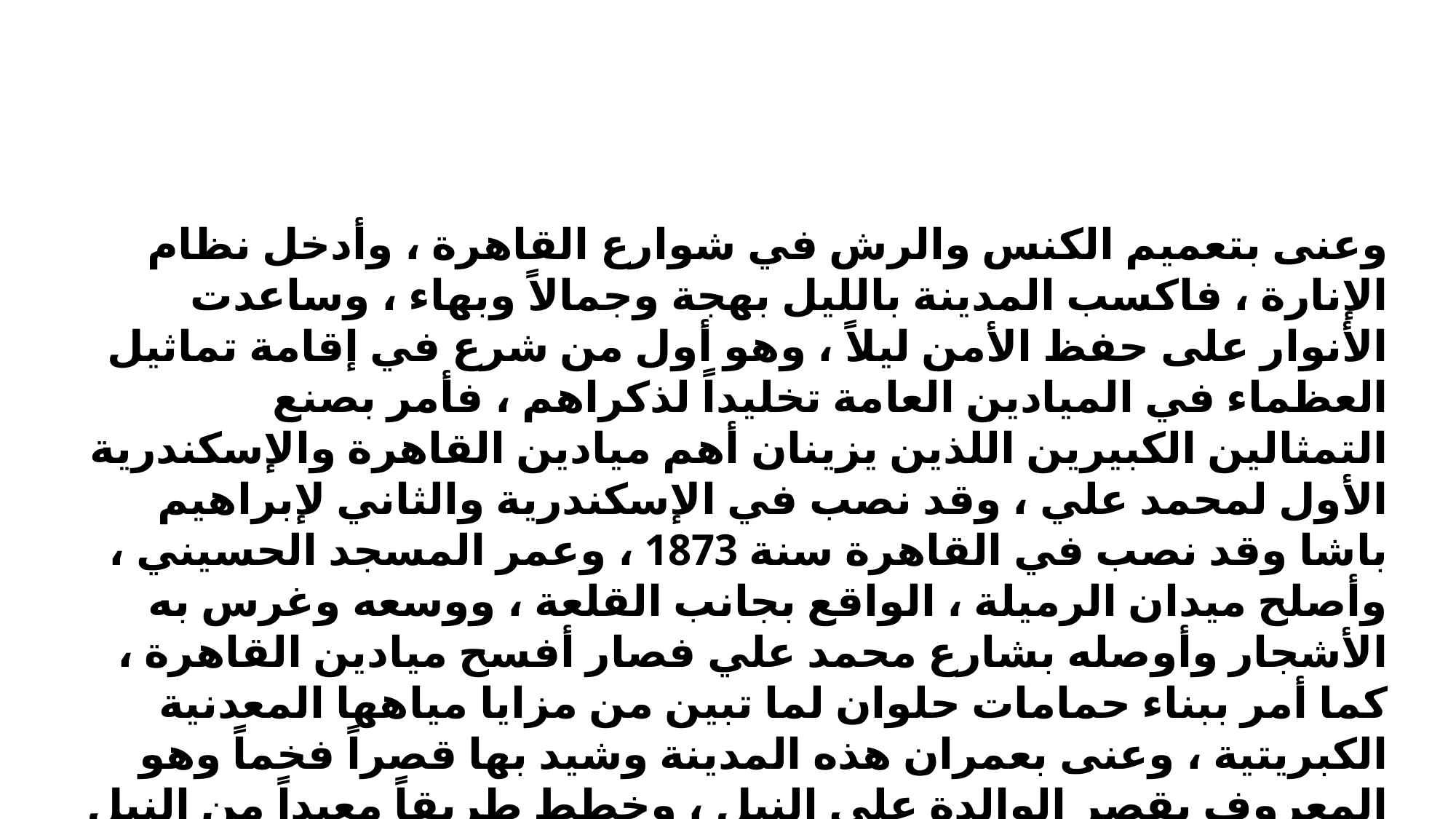

وعنى بتعميم الكنس والرش في شوارع القاهرة ، وأدخل نظام الإنارة ، فاكسب المدينة بالليل بهجة وجمالاً وبهاء ، وساعدت الأنوار على حفظ الأمن ليلاً ، وهو أول من شرع في إقامة تماثيل العظماء في الميادين العامة تخليداً لذكراهم ، فأمر بصنع التمثالين الكبيرين اللذين يزينان أهم ميادين القاهرة والإسكندرية الأول لمحمد علي ، وقد نصب في الإسكندرية والثاني لإبراهيم باشا وقد نصب في القاهرة سنة 1873 ، وعمر المسجد الحسيني ، وأصلح ميدان الرميلة ، الواقع بجانب القلعة ، ووسعه وغرس به الأشجار وأوصله بشارع محمد علي فصار أفسح ميادين القاهرة ، كما أمر ببناء حمامات حلوان لما تبين من مزايا مياهها المعدنية الكبريتية ، وعنى بعمران هذه المدينة وشيد بها قصراً فخماً وهو المعروف بقصر الوالدة على النيل ، وخطط طريقاً معبداً من النيل إلي حلوان  ،  وأنشأ السكة الحديدية التي تصلها بالقاهرة وبلغ عدد سكان العاصمة في ذلك العهد 350,000 نسمة .